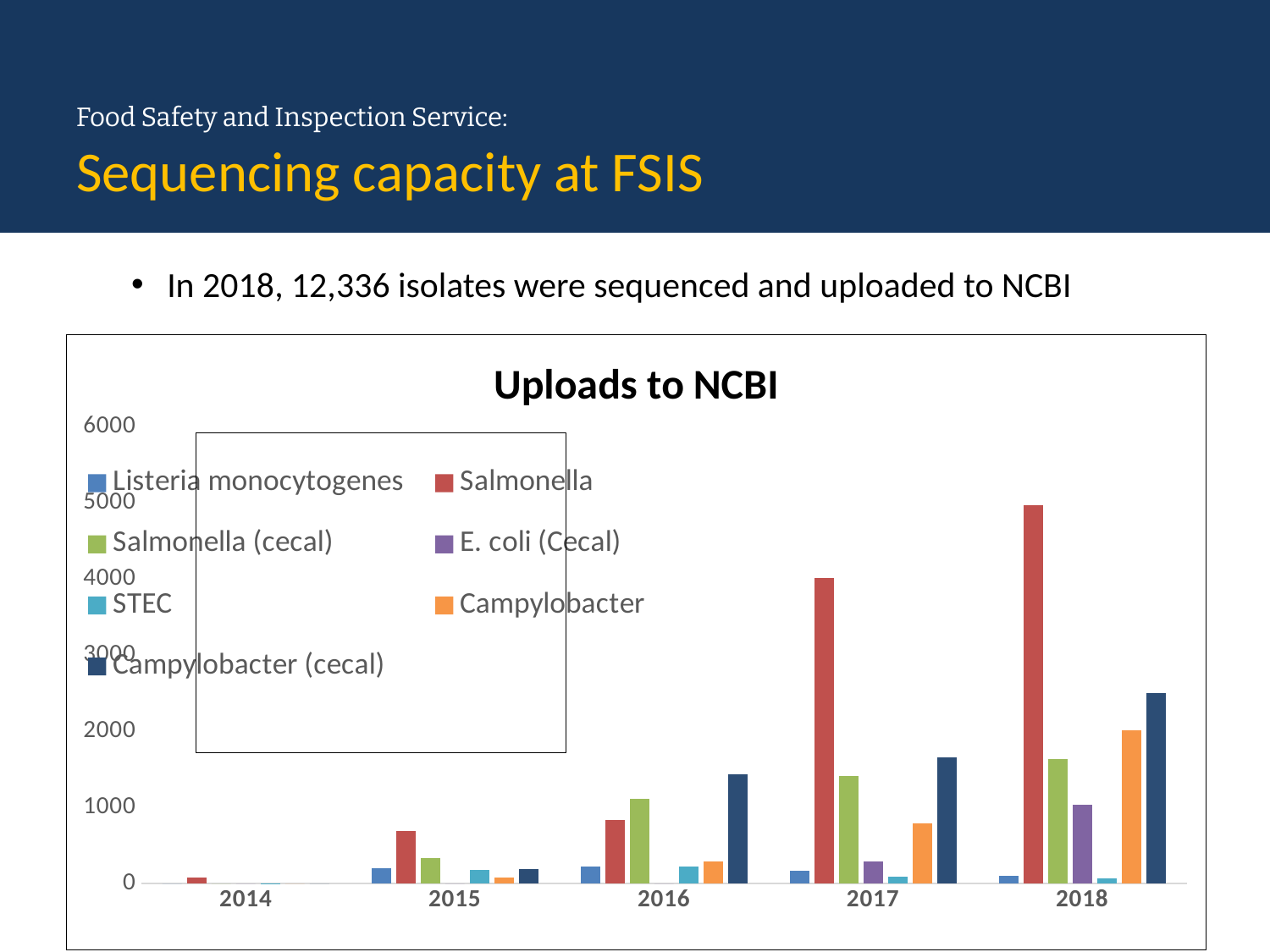

# Sequencing capacity at FSIS
In 2018, 12,336 isolates were sequenced and uploaded to NCBI

### Chart: Uploads to NCBI

| Category | Listeria monocytogenes | Salmonella | Salmonella (cecal) | E. coli (Cecal) | STEC | Campylobacter | Campylobacter (cecal) |
|---|---|---|---|---|---|---|---|
| 2014 | 0.0 | 82.0 | 0.0 | 0.0 | 7.0 | 0.0 | 0.0 |
| 2015 | 199.0 | 694.0 | 336.0 | 0.0 | 185.0 | 78.0 | 188.0 |
| 2016 | 225.0 | 839.0 | 1116.0 | 0.0 | 218.0 | 287.0 | 1430.0 |
| 2017 | 166.0 | 4013.0 | 1415.0 | 295.0 | 88.0 | 786.0 | 1659.0 |
| 2018 | 107.0 | 4966.0 | 1636.0 | 1036.0 | 70.0 | 2013.0 | 2508.0 |